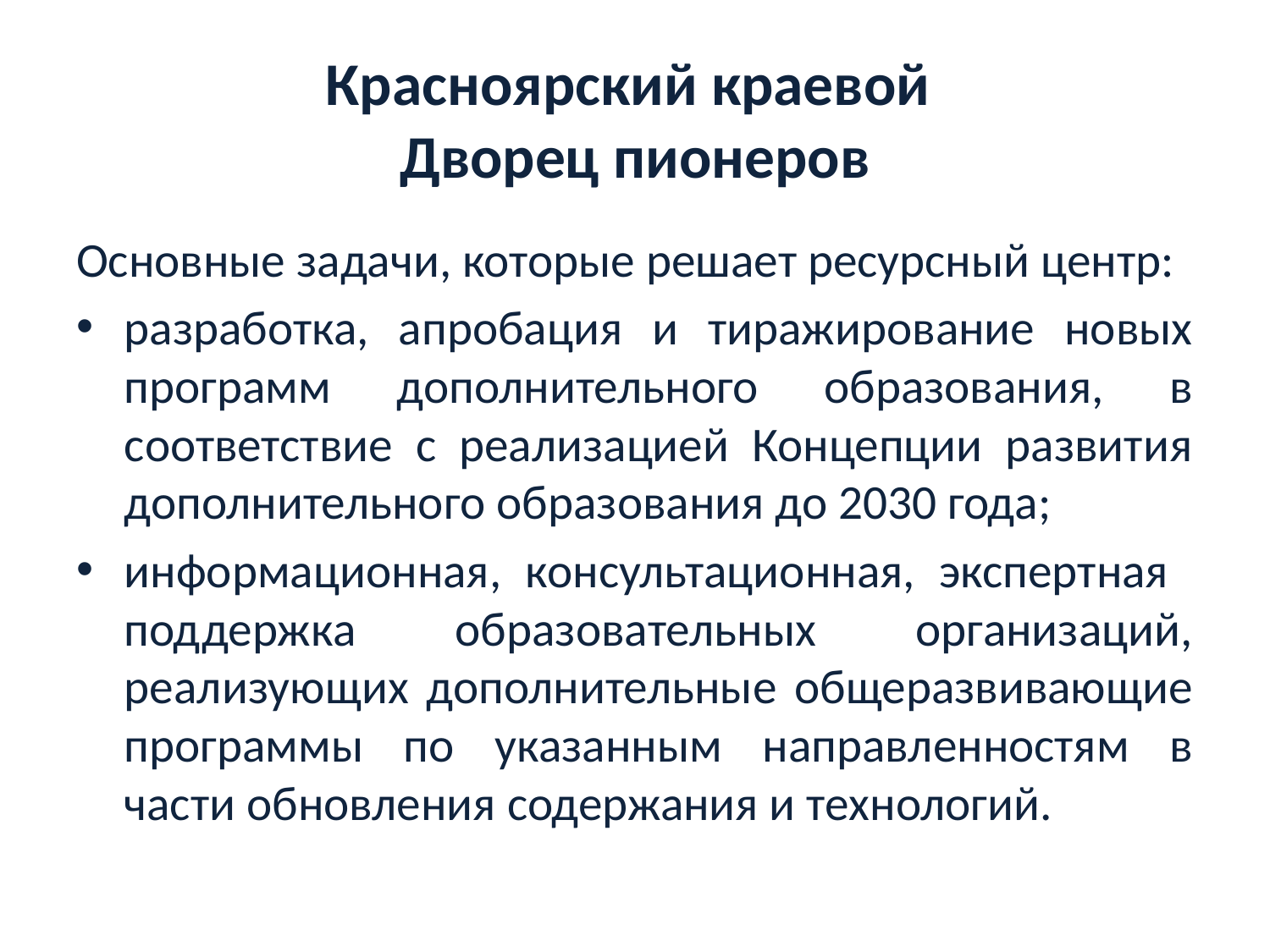

# Красноярский краевой Дворец пионеров
Основные задачи, которые решает ресурсный центр:
разработка, апробация и тиражирование новых программ дополнительного образования, в соответствие с реализацией Концепции развития дополнительного образования до 2030 года;
информационная, консультационная, экспертная  поддержка образовательных организаций, реализующих дополнительные общеразвивающие программы по указанным направленностям в части обновления содержания и технологий.